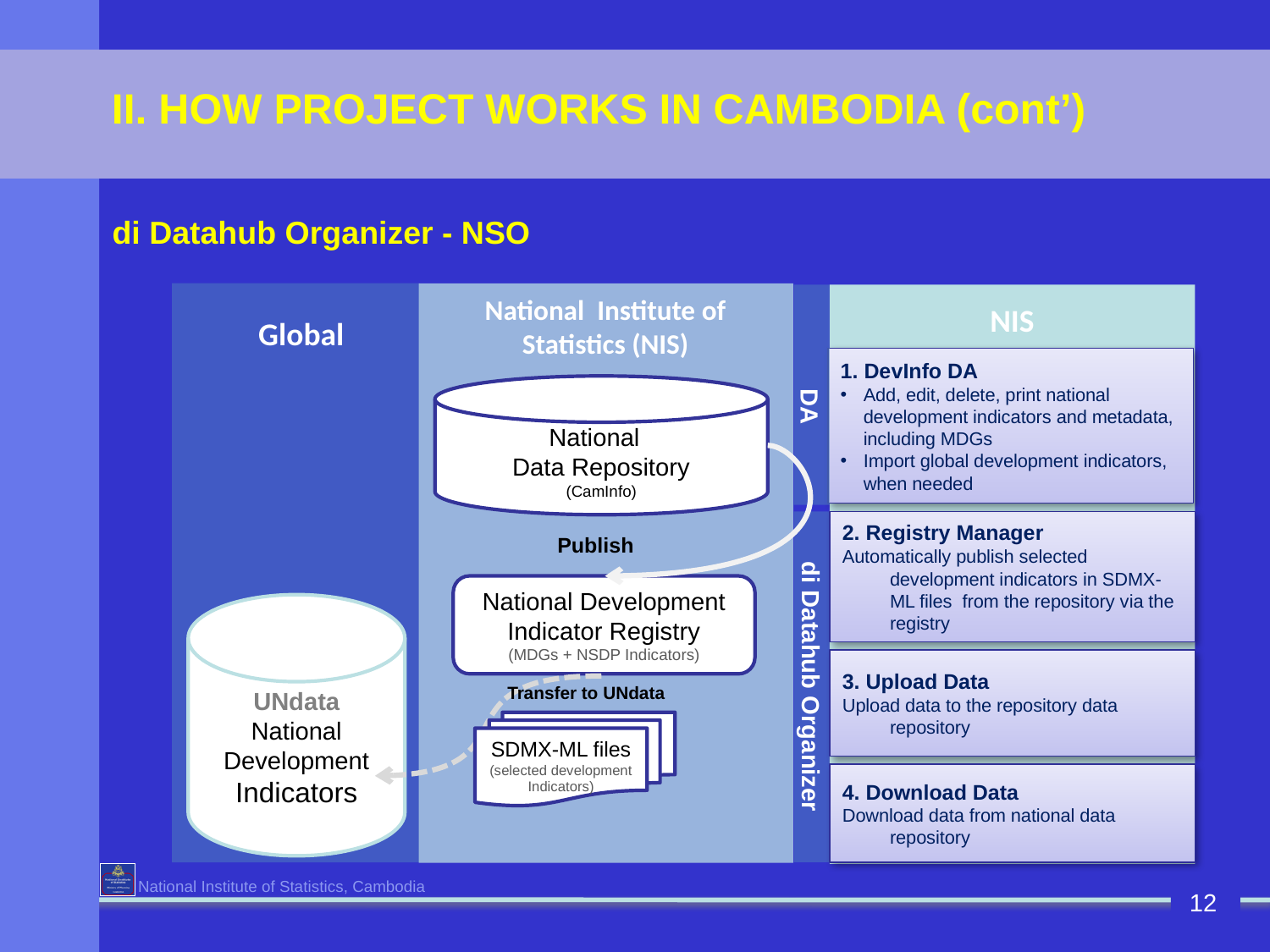

II. HOW PROJECT WORKS IN CAMBODIA (cont’)
di Datahub Organizer - NSO

   DA

National  Institute of Statistics (NIS)
NIS
Global
1. DevInfo DA
Add, edit, delete, print national development indicators and metadata, including MDGs
Import global development indicators, when needed

National
Data Repository
(CamInfo)
di Datahub Organizer
2. Registry Manager
Automatically publish selected development indicators in SDMX-ML files  from the repository via the registry
Publish
National Development Indicator Registry
(MDGs + NSDP Indicators)
UNdata
National Development Indicators
3. Upload Data
Upload data to the repository data repository
Transfer to UNdata
SDMX-ML files
(selected development Indicators)
4. Download Data
Download data from national data repository
12